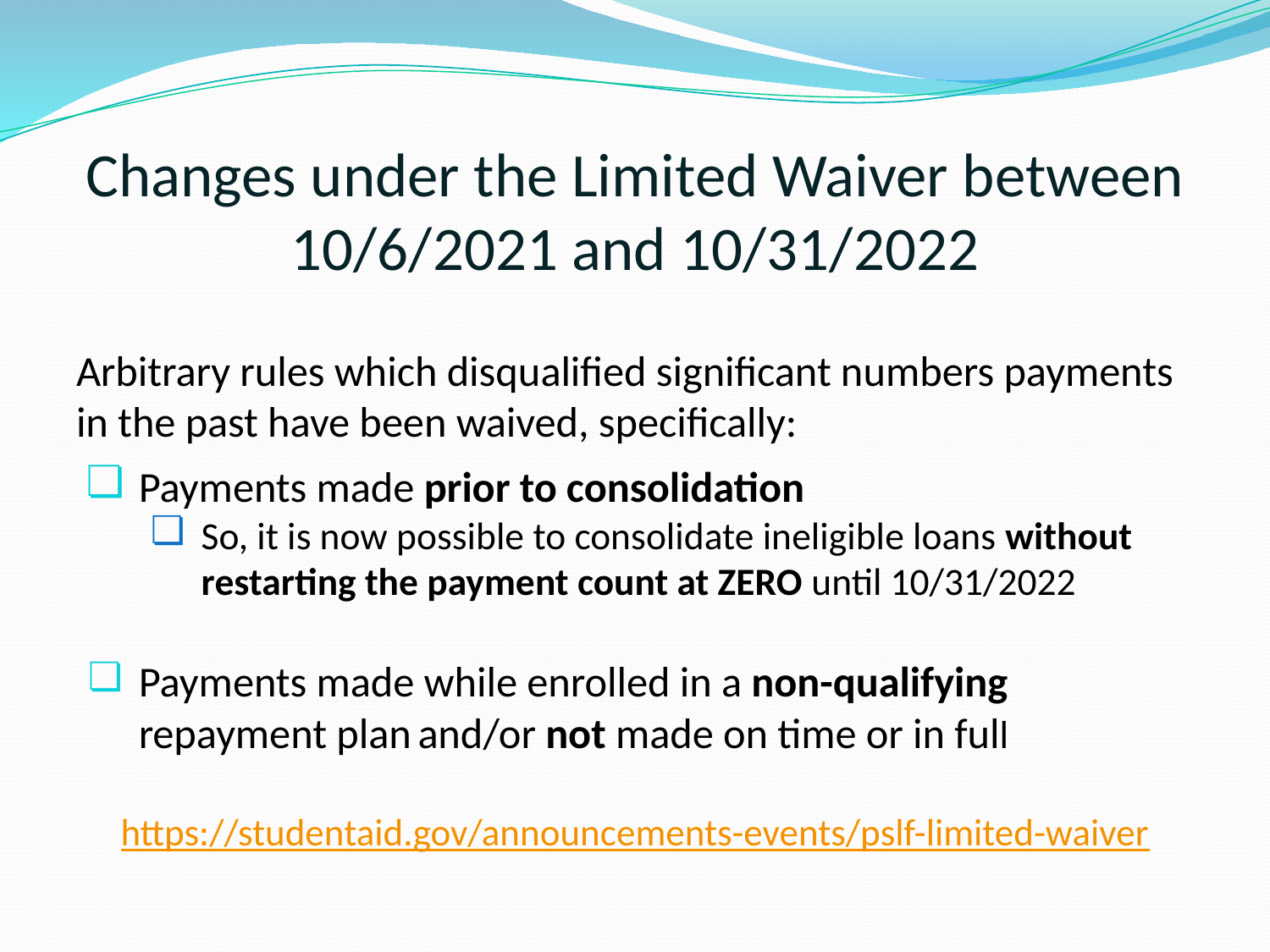

# Changes under the Limited Waiver between 10/6/2021 and 10/31/2022
Arbitrary rules which disqualified significant numbers payments in the past have been waived, specifically:

Payments made prior to consolidation
So, it is now possible to consolidate ineligible loans without restarting the payment count at ZERO until 10/31/2022

Payments made while enrolled in a non-qualifying repayment plan and/or not made on time or in full

https://studentaid.gov/announcements-events/pslf-limited-waiver